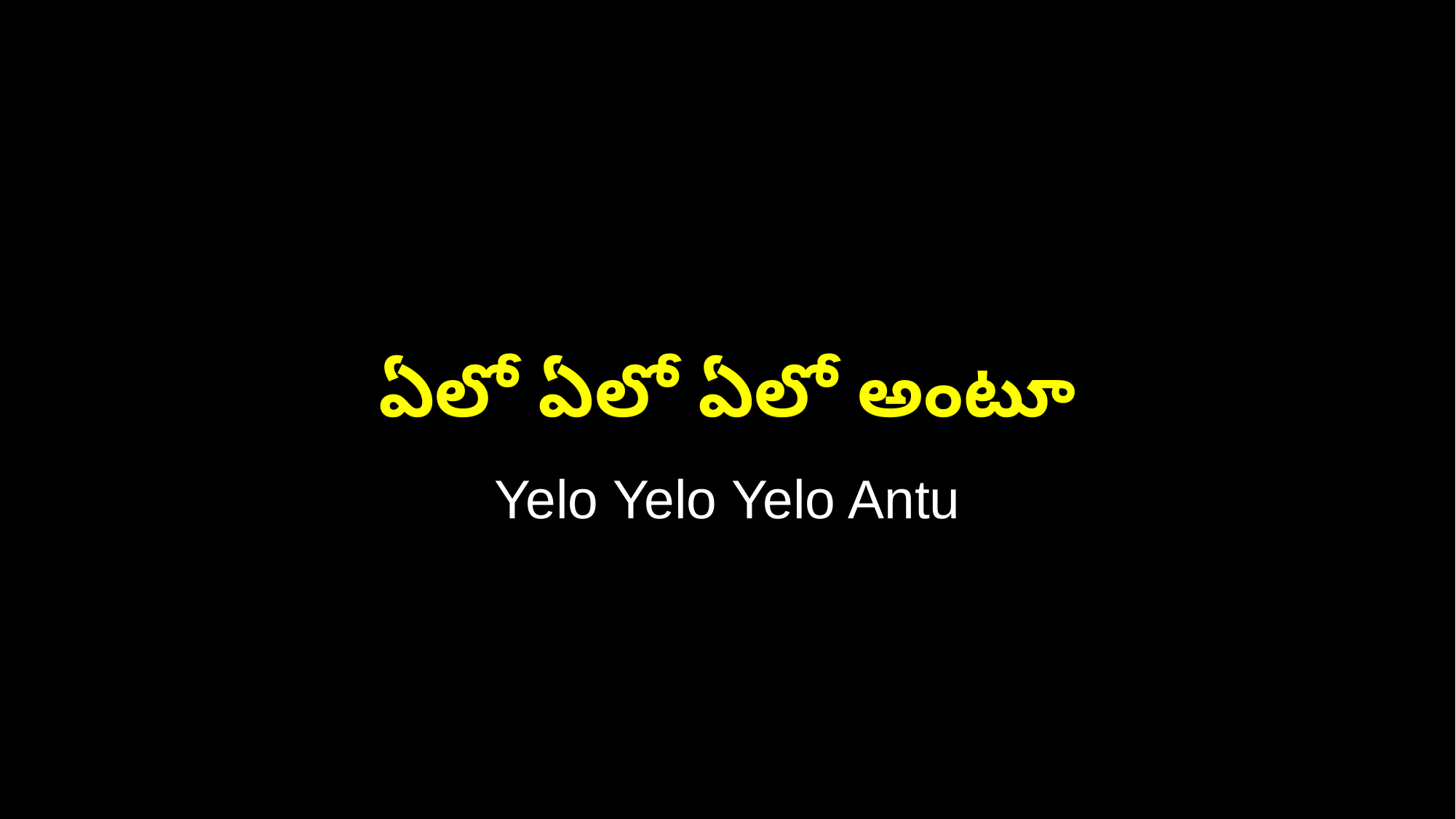

ఏలో ఏలో ఏలో అంటూ
Yelo Yelo Yelo Antu